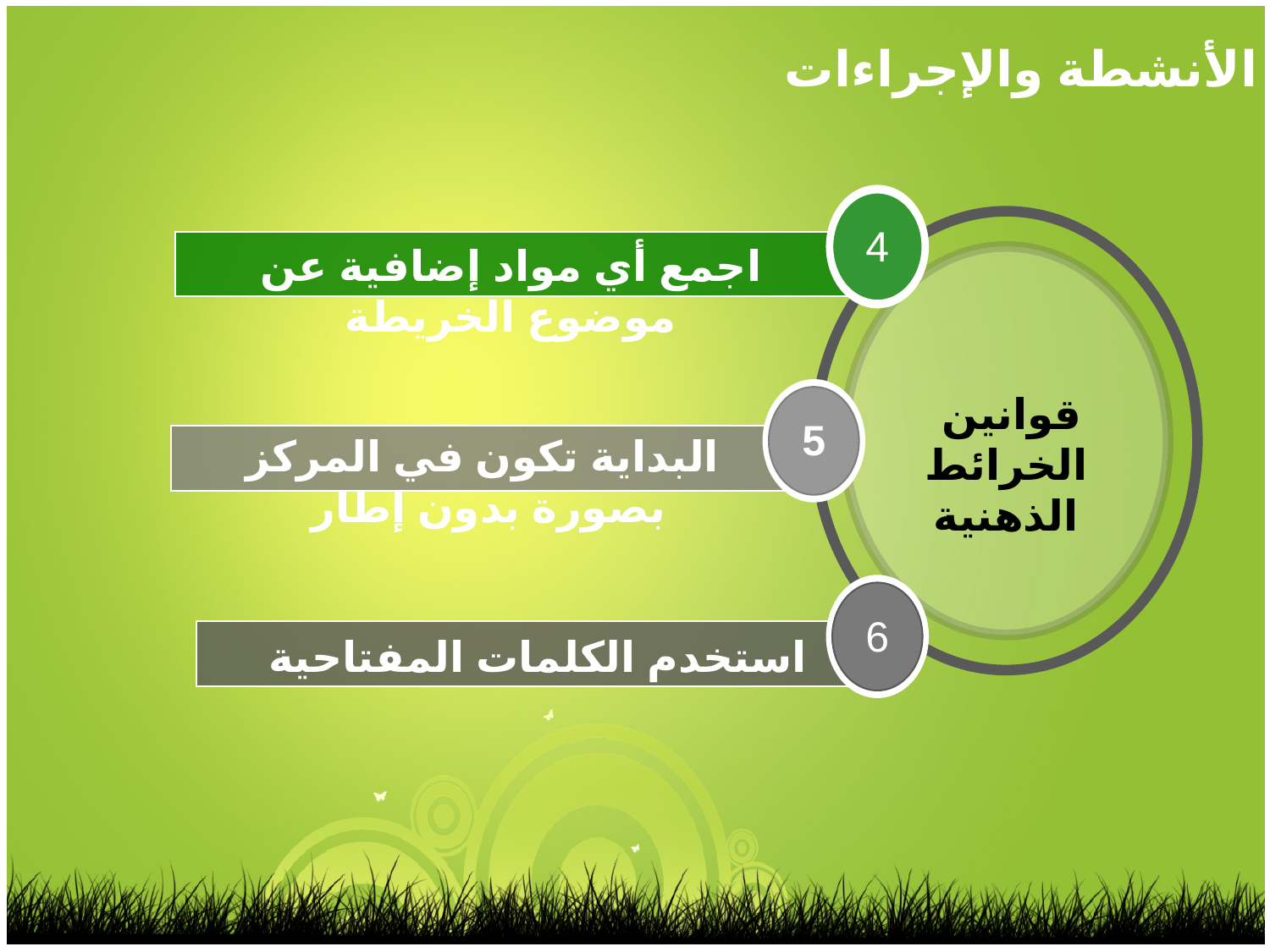

الأنشطة والإجراءات

4

قوانين
الخرائط الذهنية

اجمع أي مواد إضافية عن موضوع الخريطة

5

البداية تكون في المركز بصورة بدون إطار

6

استخدم الكلمات المفتاحية